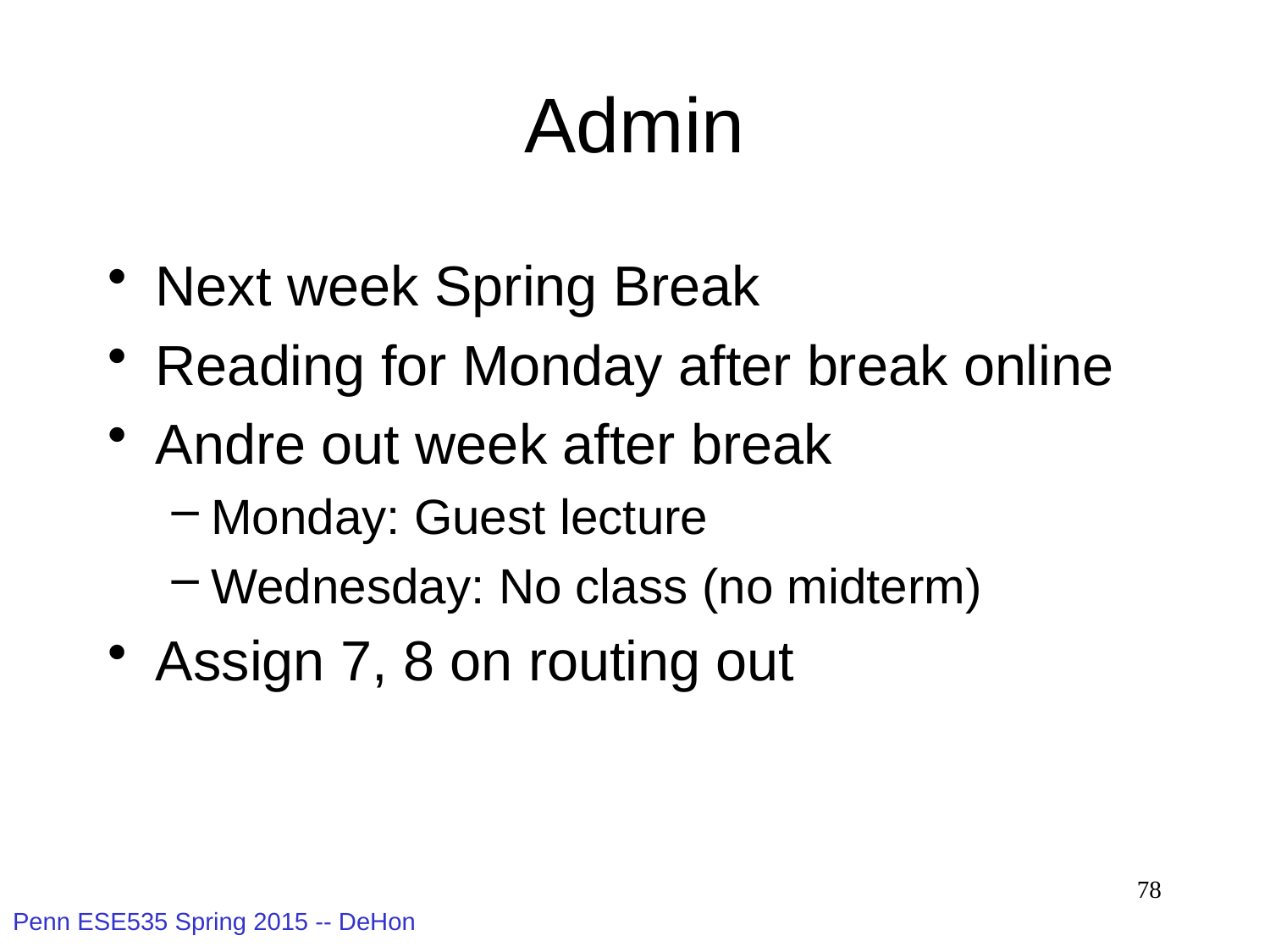

# Admin
Next week Spring Break
Reading for Monday after break online
Andre out week after break
Monday: Guest lecture
Wednesday: No class (no midterm)
Assign 7, 8 on routing out

78
Penn ESE535 Spring 2015 -- DeHon